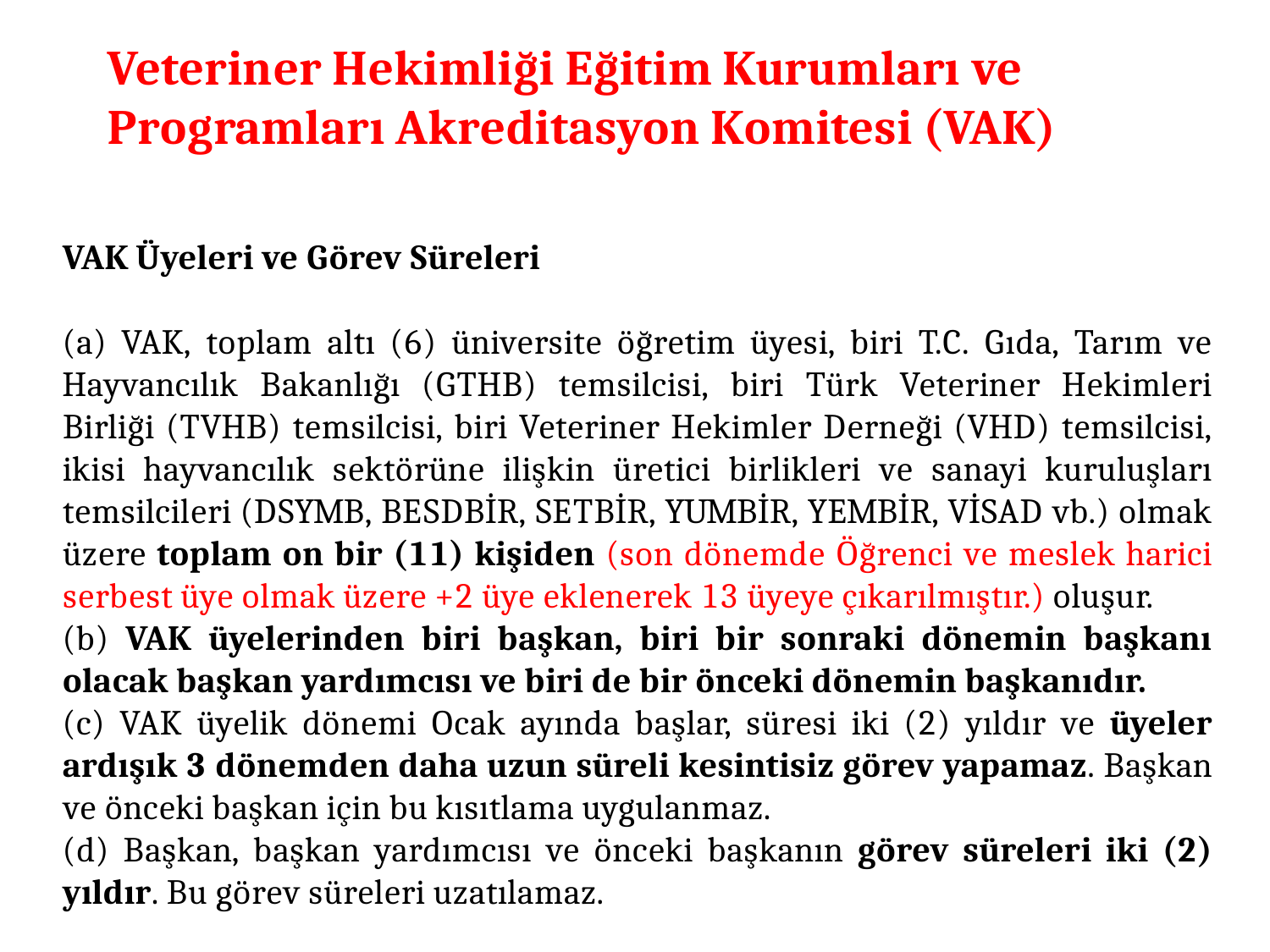

Veteriner Hekimliği Eğitim Kurumları ve Programları Akreditasyon Komitesi (VAK)
VAK Üyeleri ve Görev Süreleri

(a) VAK, toplam altı (6) üniversite öğretim üyesi, biri T.C. Gıda, Tarım ve Hayvancılık Bakanlığı (GTHB) temsilcisi, biri Türk Veteriner Hekimleri Birliği (TVHB) temsilcisi, biri Veteriner Hekimler Derneği (VHD) temsilcisi, ikisi hayvancılık sektörüne ilişkin üretici birlikleri ve sanayi kuruluşları temsilcileri (DSYMB, BESDBİR, SETBİR, YUMBİR, YEMBİR, VİSAD vb.) olmak üzere toplam on bir (11) kişiden (son dönemde Öğrenci ve meslek harici serbest üye olmak üzere +2 üye eklenerek 13 üyeye çıkarılmıştır.) oluşur.
(b) VAK üyelerinden biri başkan, biri bir sonraki dönemin başkanı olacak başkan yardımcısı ve biri de bir önceki dönemin başkanıdır.
(c) VAK üyelik dönemi Ocak ayında başlar, süresi iki (2) yıldır ve üyeler ardışık 3 dönemden daha uzun süreli kesintisiz görev yapamaz. Başkan ve önceki başkan için bu kısıtlama uygulanmaz.
(d) Başkan, başkan yardımcısı ve önceki başkanın görev süreleri iki (2) yıldır. Bu görev süreleri uzatılamaz.